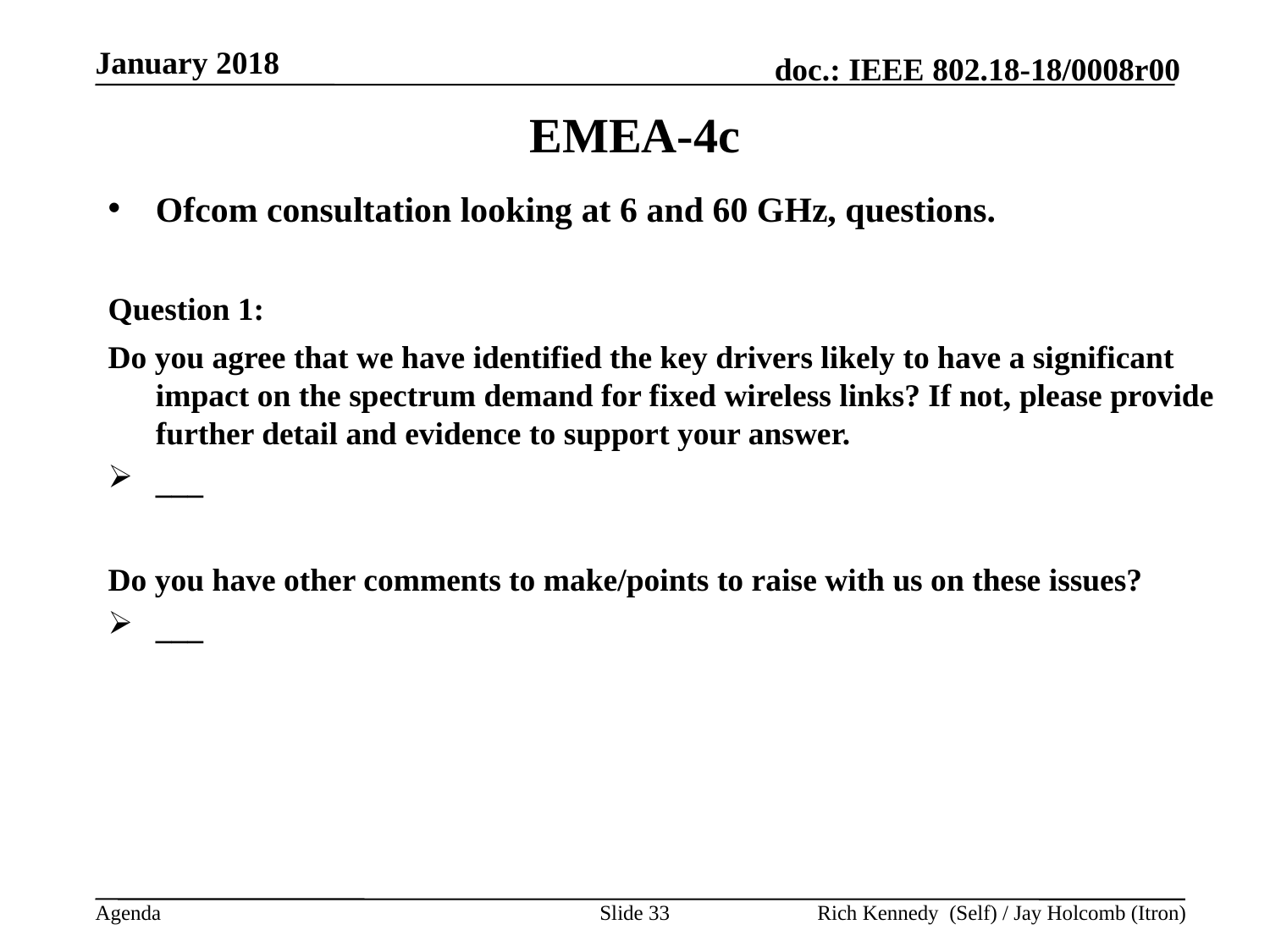

January 2018
# EMEA-4c
Ofcom consultation looking at 6 and 60 GHz, questions.

Question 1:
Do you agree that we have identified the key drivers likely to have a significant impact on the spectrum demand for fixed wireless links? If not, please provide further detail and evidence to support your answer.
___

Do you have other comments to make/points to raise with us on these issues?
___

Slide 33
Rich Kennedy  (Self) / Jay Holcomb (Itron)